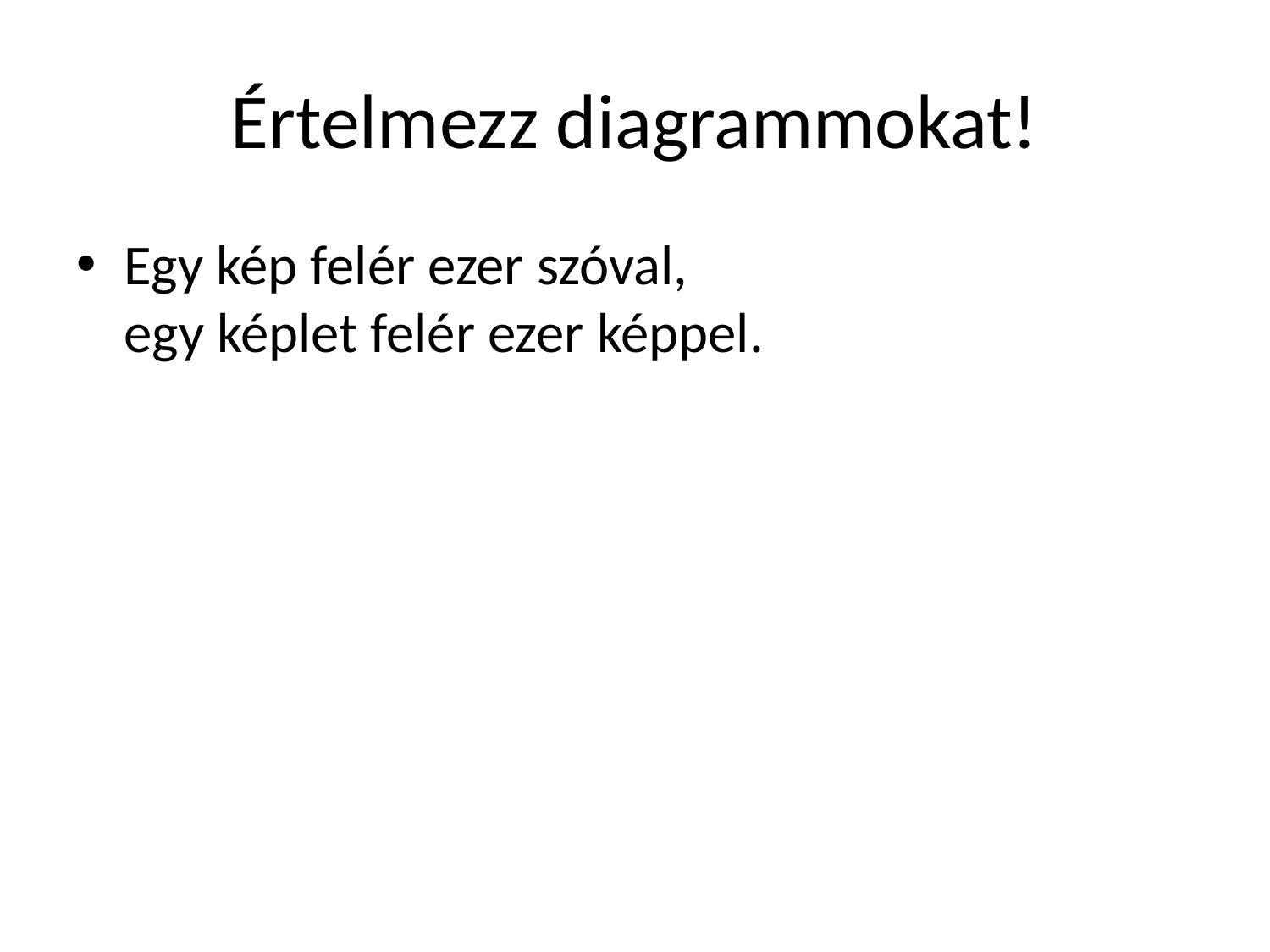

# Értelmezz diagrammokat!
Egy kép felér ezer szóval,
egy képlet felér ezer képpel.